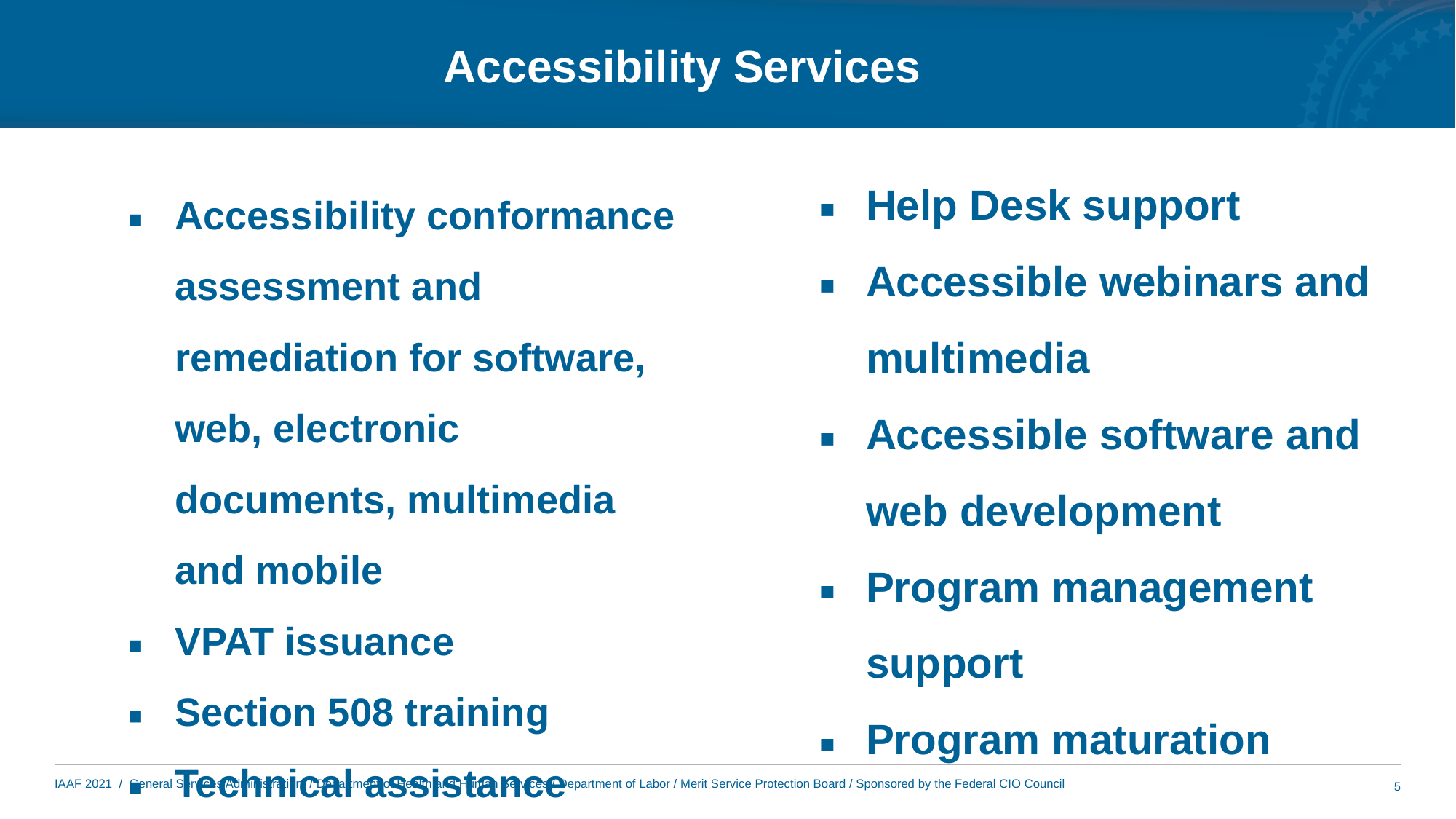

# Accessibility Services
Help Desk support
Accessible webinars and multimedia
Accessible software and web development
Program management support
Program maturation

Accessibility conformance assessment and remediation for software, web, electronic documents, multimedia and mobile
VPAT issuance
Section 508 training
Technical assistance

5